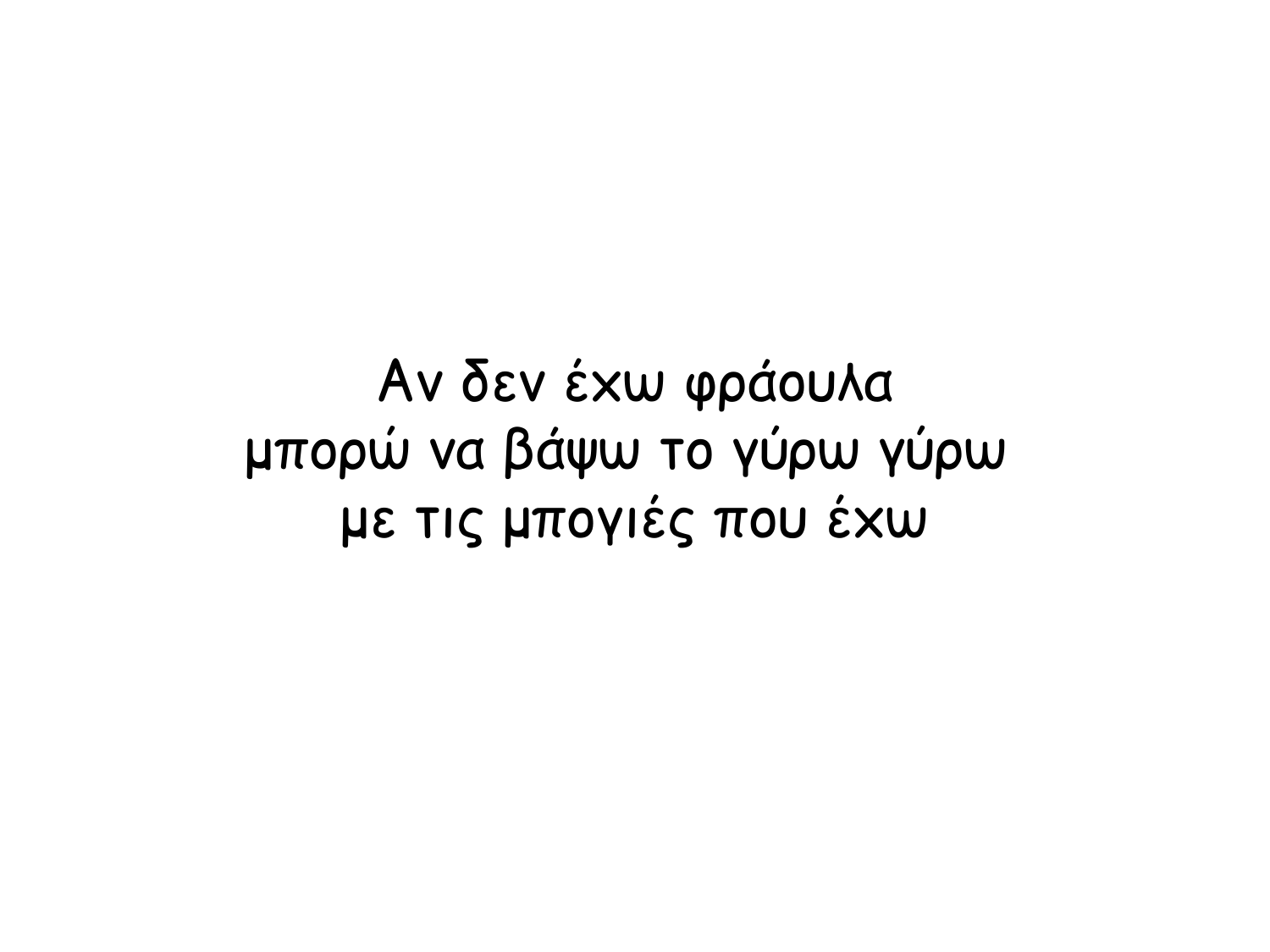

# Αν δεν έχω φράουλα μπορώ να βάψω το γύρω γύρω με τις μπογιές που έχω